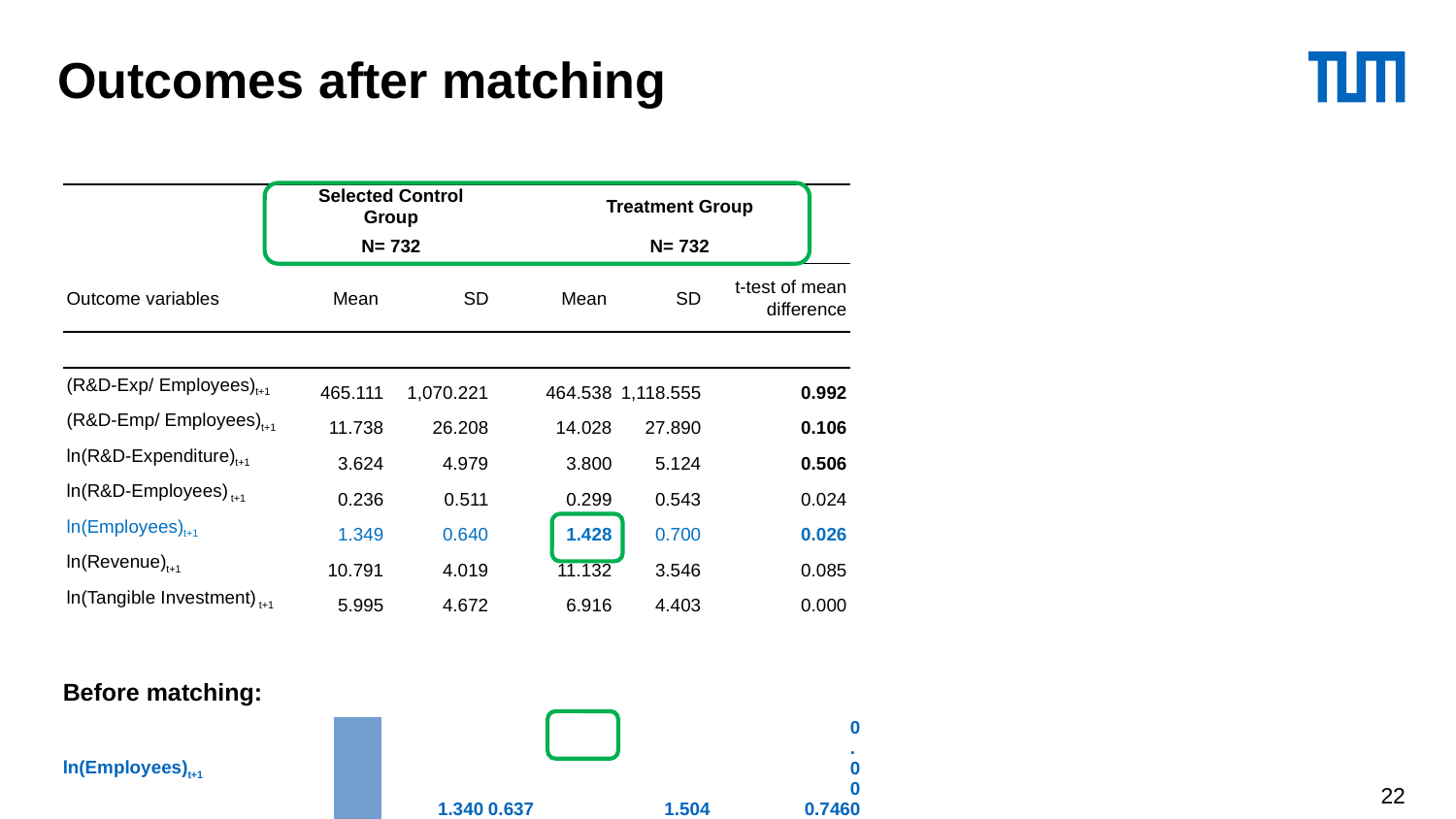

# Outcomes after matching

|  |  | Selected Control Group |  |  | Treatment Group |  |  |
| --- | --- | --- | --- | --- | --- | --- | --- |
|  |  | N= 732 |  |  | N= 732 |  |  |
| Outcome variables |  | Mean | SD |  | Mean | SD | t-test of mean difference |
|  |  |  |  |  |  |  |  |
| (R&D-Exp/ Employees)t+1 |  | 465.111 | 1,070.221 |  | 464.538 | 1,118.555 | 0.992 |
| (R&D-Emp/ Employees)t+1 |  | 11.738 | 26.208 |  | 14.028 | 27.890 | 0.106 |
| ln(R&D-Expenditure)t+1 |  | 3.624 | 4.979 |  | 3.800 | 5.124 | 0.506 |
| ln(R&D-Employees) t+1 |  | 0.236 | 0.511 |  | 0.299 | 0.543 | 0.024 |
| ln(Employees)t+1 |  | 1.349 | 0.640 |  | 1.428 | 0.700 | 0.026 |
| ln(Revenue)t+1 |  | 10.791 | 4.019 |  | 11.132 | 3.546 | 0.085 |
| ln(Tangible Investment) t+1 |  | 5.995 | 4.672 |  | 6.916 | 4.403 | 0.000 |

Before matching:

| ln(Employees)t+1 |  | 1.340 | 0.637 |  | 1.504 | 0.746 | 0.000 |  |
| --- | --- | --- | --- | --- | --- | --- | --- | --- |
22